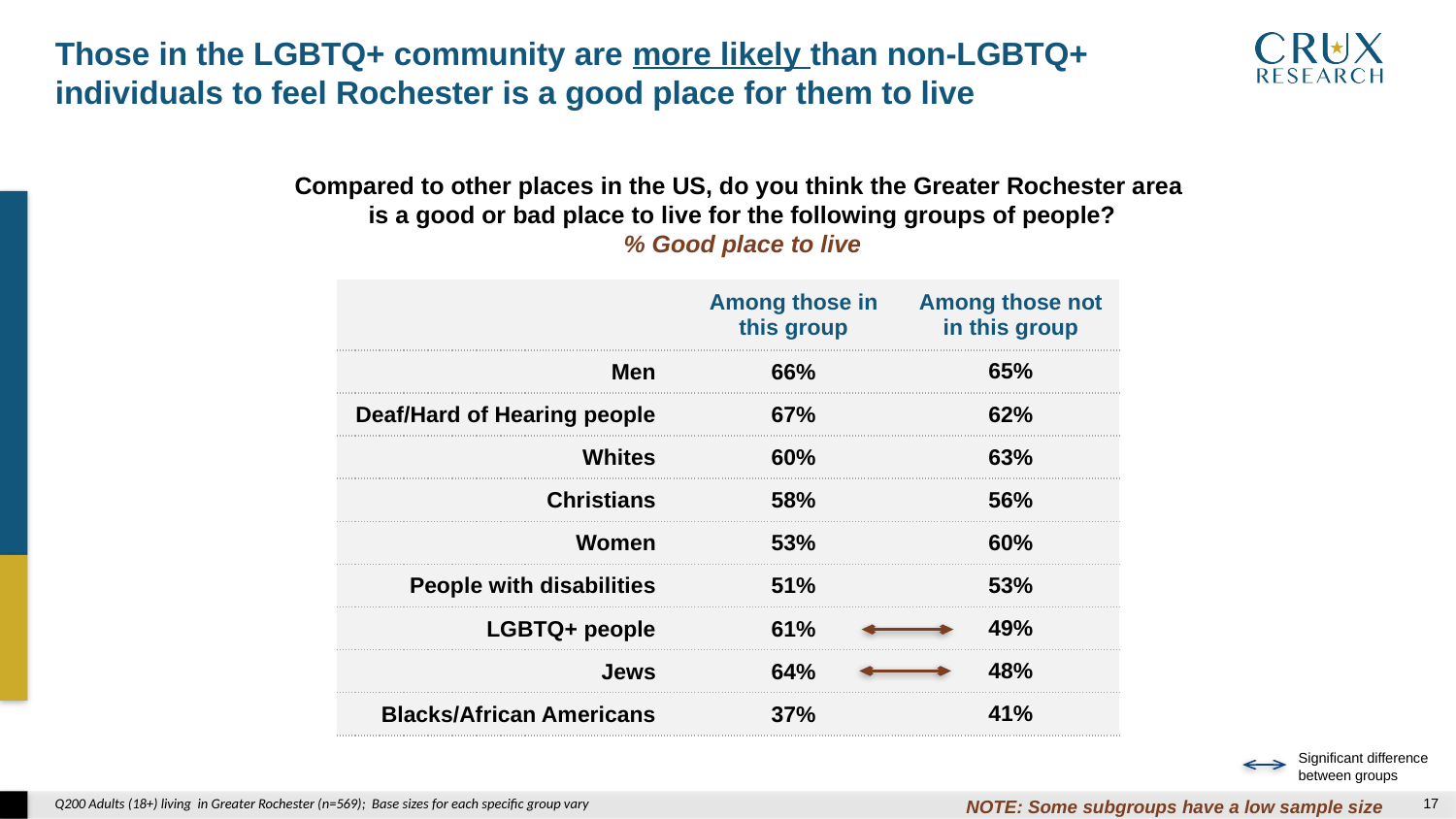

Those in the LGBTQ+ community are more likely than non-LGBTQ+ individuals to feel Rochester is a good place for them to live
Compared to other places in the US, do you think the Greater Rochester area
is a good or bad place to live for the following groups of people?
% Good place to live
|  | Among those in this group | Among those not in this group |
| --- | --- | --- |
| Men | 66% | 65% |
| Deaf/Hard of Hearing people | 67% | 62% |
| Whites | 60% | 63% |
| Christians | 58% | 56% |
| Women | 53% | 60% |
| People with disabilities | 51% | 53% |
| LGBTQ+ people | 61% | 49% |
| Jews | 64% | 48% |
| Blacks/African Americans | 37% | 41% |
Significant difference between groups
Q200 Adults (18+) living  in Greater Rochester (n=569);  Base sizes for each specific group vary
NOTE: Some subgroups have a low sample size
17